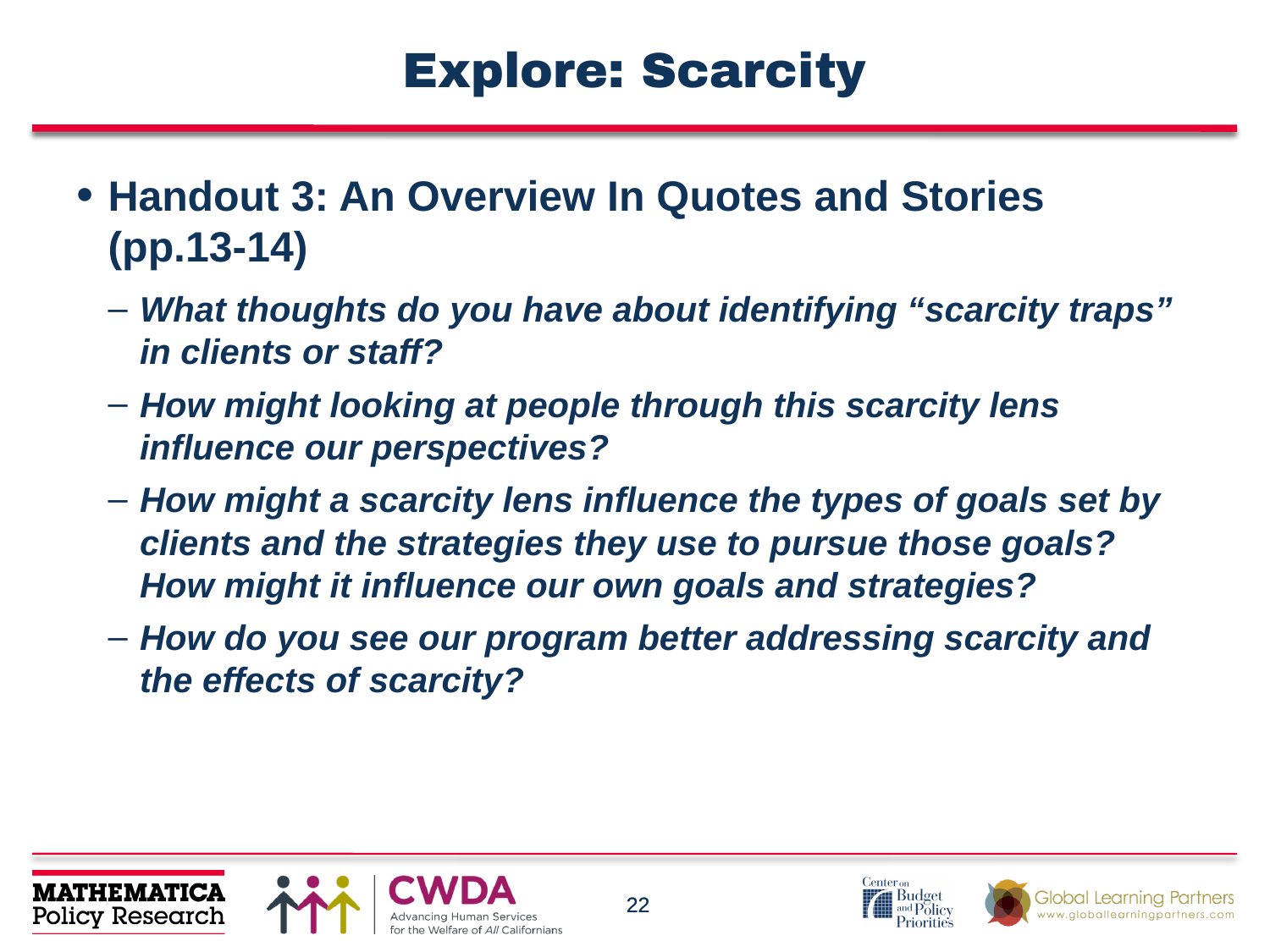

# Explore: Scarcity
Handout 3: An Overview In Quotes and Stories (pp.13-14)
What thoughts do you have about identifying “scarcity traps” in clients or staff?
How might looking at people through this scarcity lens influence our perspectives?
How might a scarcity lens influence the types of goals set by clients and the strategies they use to pursue those goals? How might it influence our own goals and strategies?
How do you see our program better addressing scarcity and the effects of scarcity?